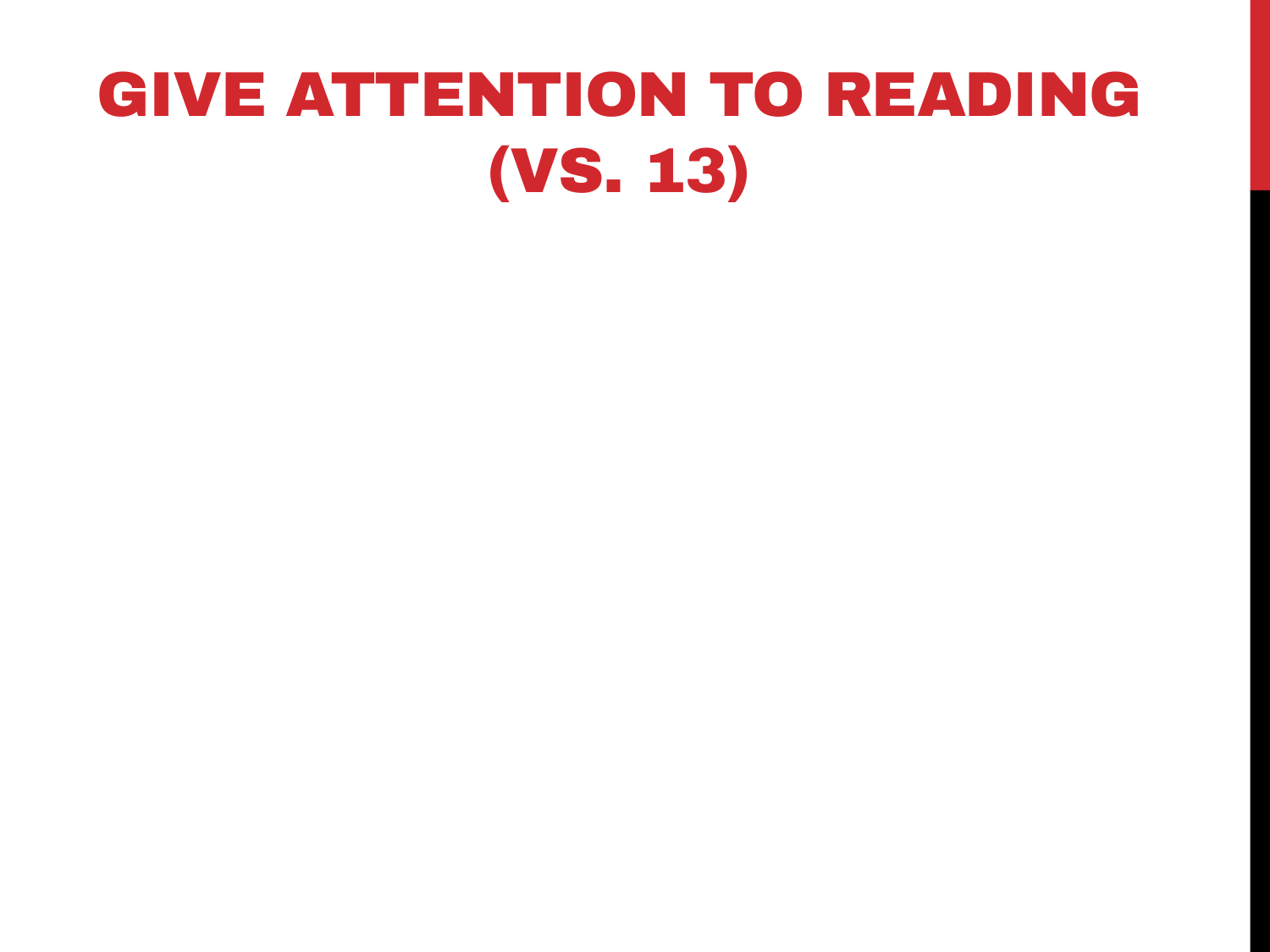

# Give attention to reading (vs. 13)